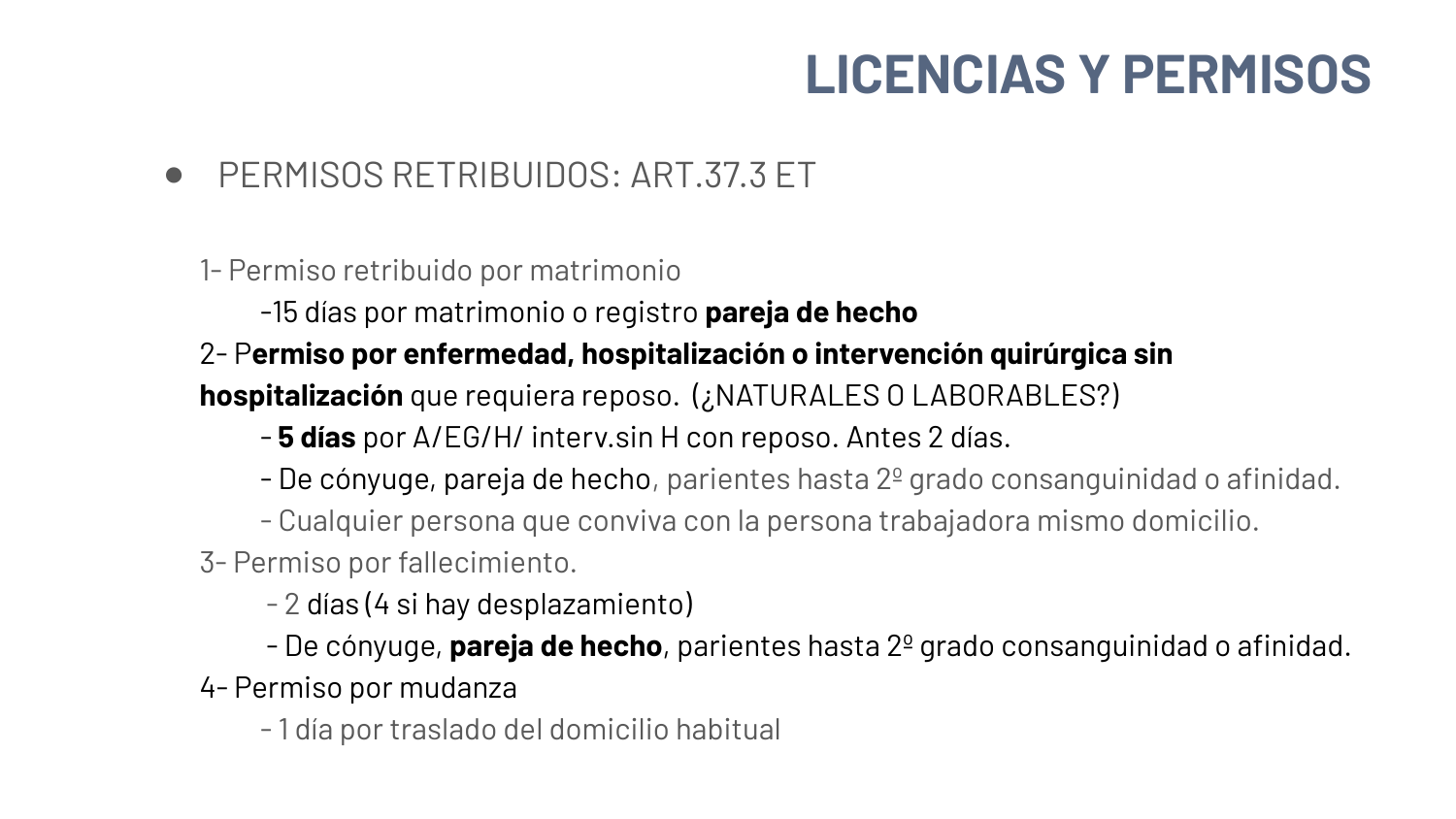

# LICENCIAS Y PERMISOS
PERMISOS RETRIBUIDOS: ART.37.3 ET

1- Permiso retribuido por matrimonio
  -15 días por matrimonio o registro pareja de hecho
2- Permiso por enfermedad, hospitalización o intervención quirúrgica sin hospitalización que requiera reposo.  (¿NATURALES O LABORABLES?)
  - 5 días por A/EG/H/ interv.sin H con reposo. Antes 2 días.
  - De cónyuge, pareja de hecho, parientes hasta 2º grado consanguinidad o afinidad.
  - Cualquier persona que conviva con la persona trabajadora mismo domicilio.
3- Permiso por fallecimiento.
   - 2 días (4 si hay desplazamiento)
   - De cónyuge, pareja de hecho, parientes hasta 2º grado consanguinidad o afinidad.
4- Permiso por mudanza
  - 1 día por traslado del domicilio habitual